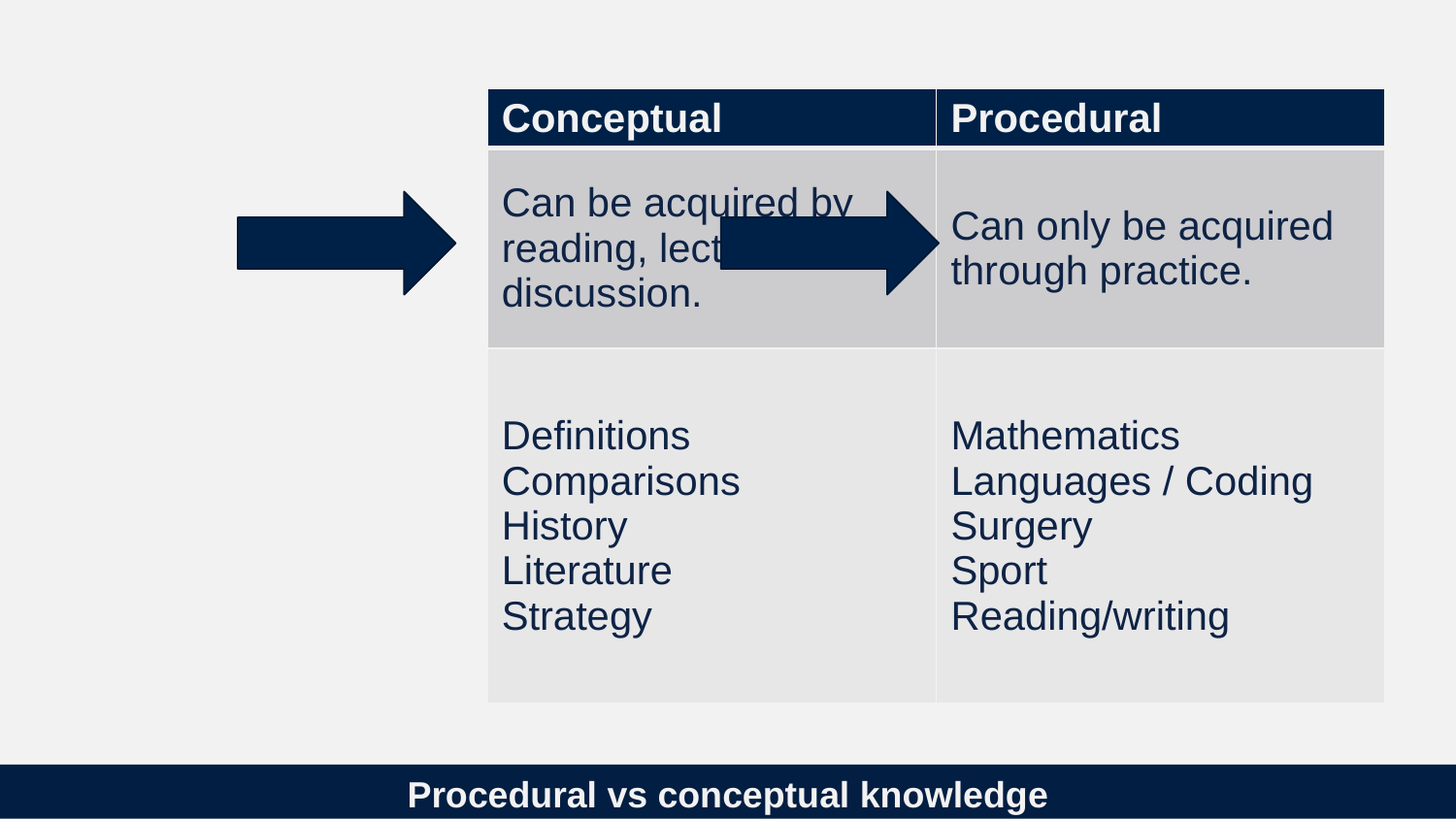

| Conceptual | Procedural |
| --- | --- |
| Can be acquired by reading, lectures or discussion. | Can only be acquired through practice. |
| Definitions Comparisons History Literature Strategy | Mathematics Languages / Coding Surgery Sport Reading/writing |

# Procedural vs conceptual knowledge